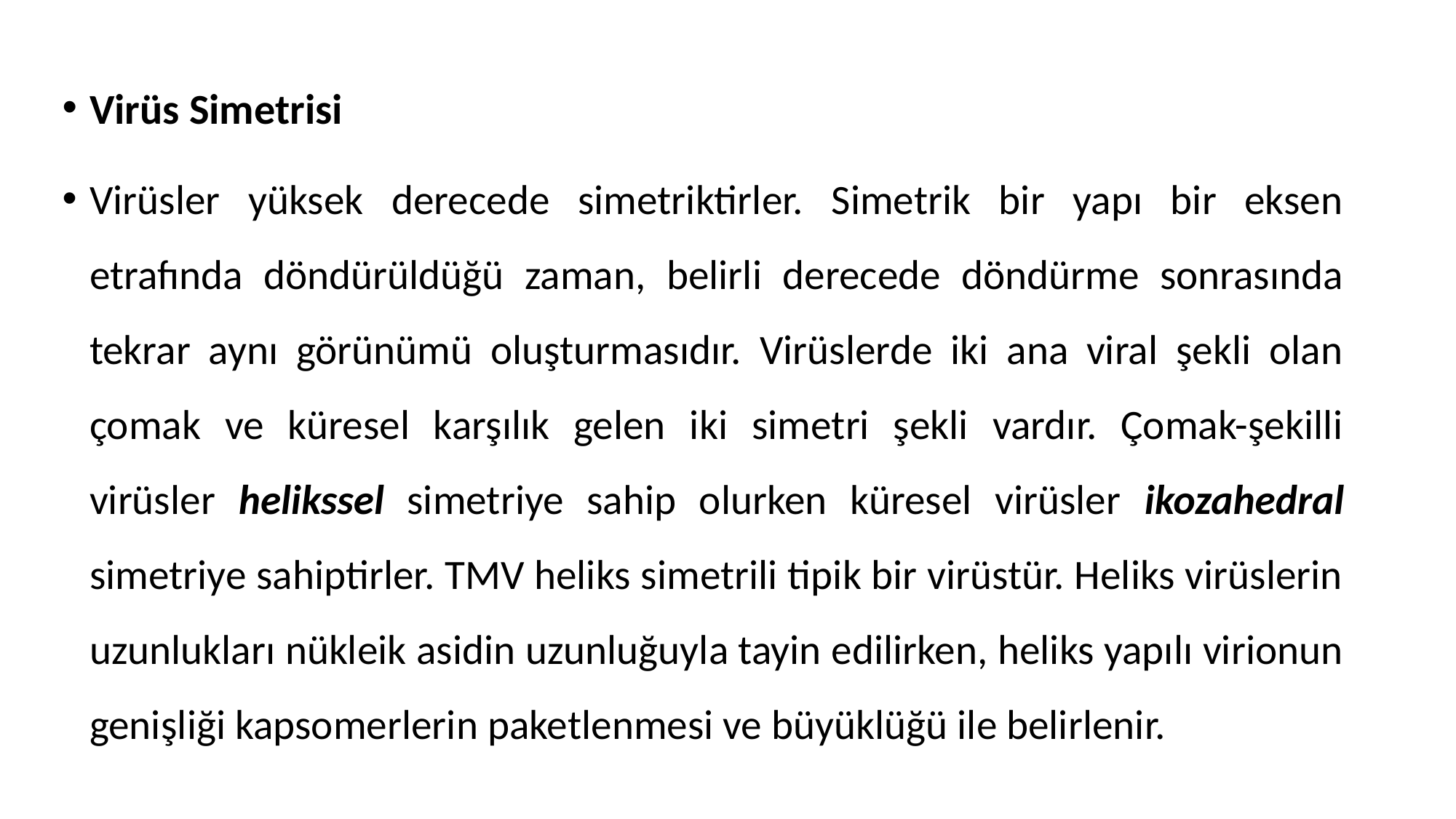

Virüs Simetrisi
Virüsler yüksek derecede simetriktirler. Simetrik bir yapı bir eksen etrafında döndürüldüğü zaman, belirli derecede döndürme sonrasında tekrar aynı görünümü oluşturmasıdır. Virüslerde iki ana viral şekli olan çomak ve küresel karşılık gelen iki simetri şekli vardır. Çomak-şekilli virüsler helikssel simetriye sahip olurken küresel virüsler ikozahedral simetriye sahiptirler. TMV heliks simetrili tipik bir virüstür. Heliks virüslerin uzunlukları nükleik asidin uzunluğuyla tayin edilirken, heliks yapılı virionun genişliği kapsomerlerin paketlenmesi ve büyüklüğü ile belirlenir.